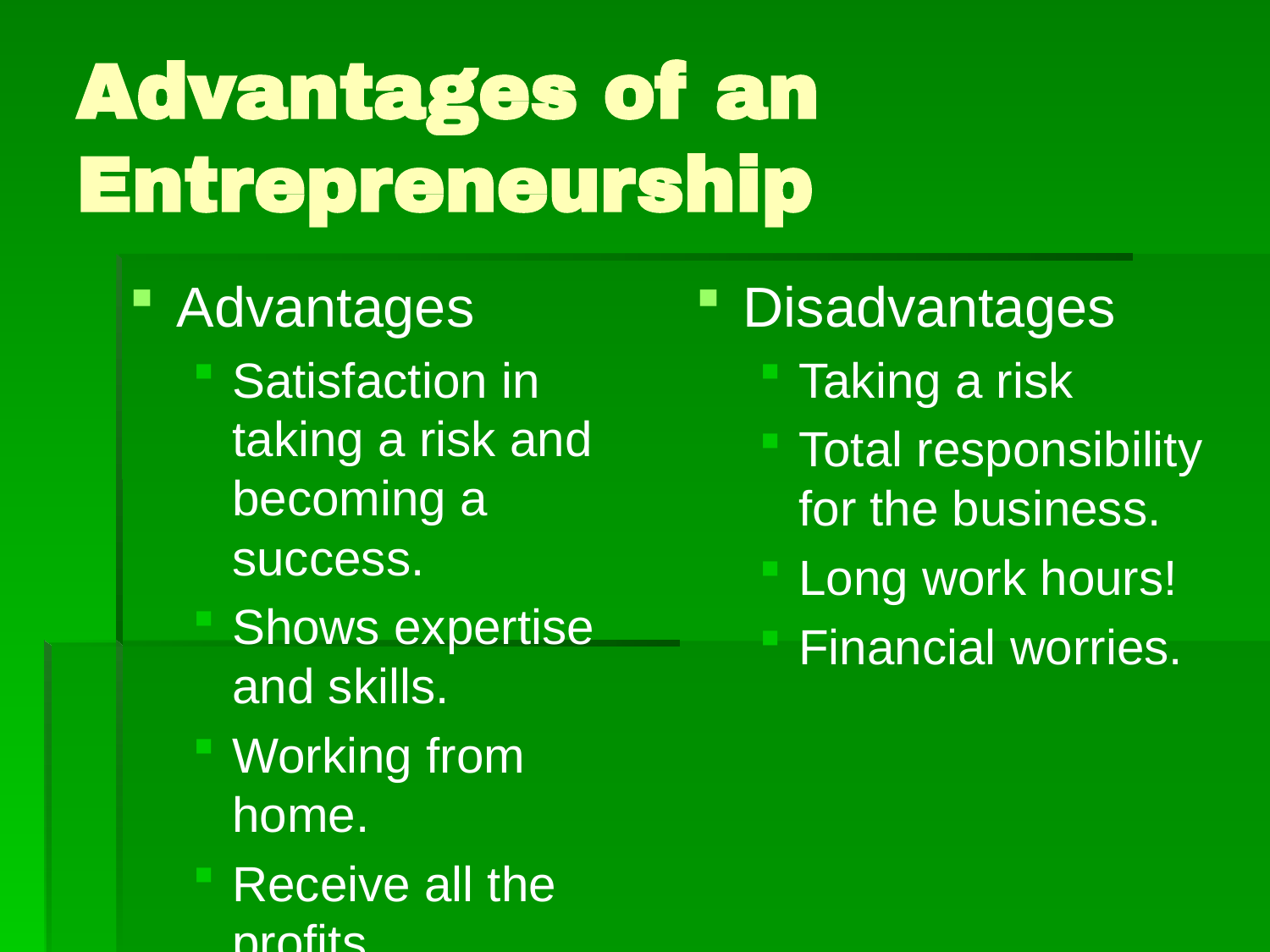

# Advantages of an Entrepreneurship
Advantages
Satisfaction in taking a risk and becoming a success.
Shows expertise and skills.
Working from home.
Receive all the profits
Disadvantages
Taking a risk
Total responsibility for the business.
Long work hours!
Financial worries.